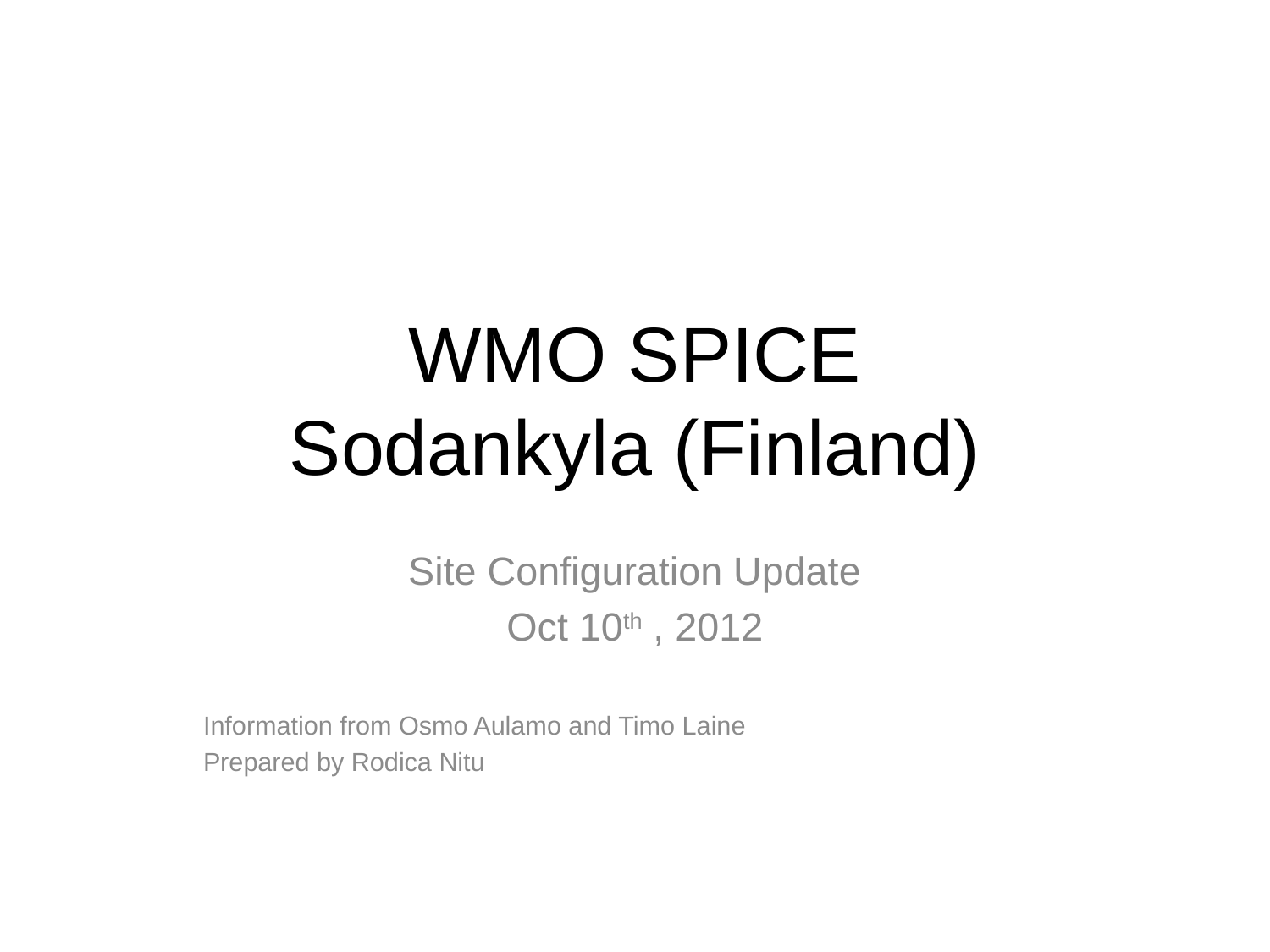

# WMO SPICE Sodankyla (Finland)
Site Configuration Update
Oct 10th , 2012

Information from Osmo Aulamo and Timo Laine
Prepared by Rodica Nitu